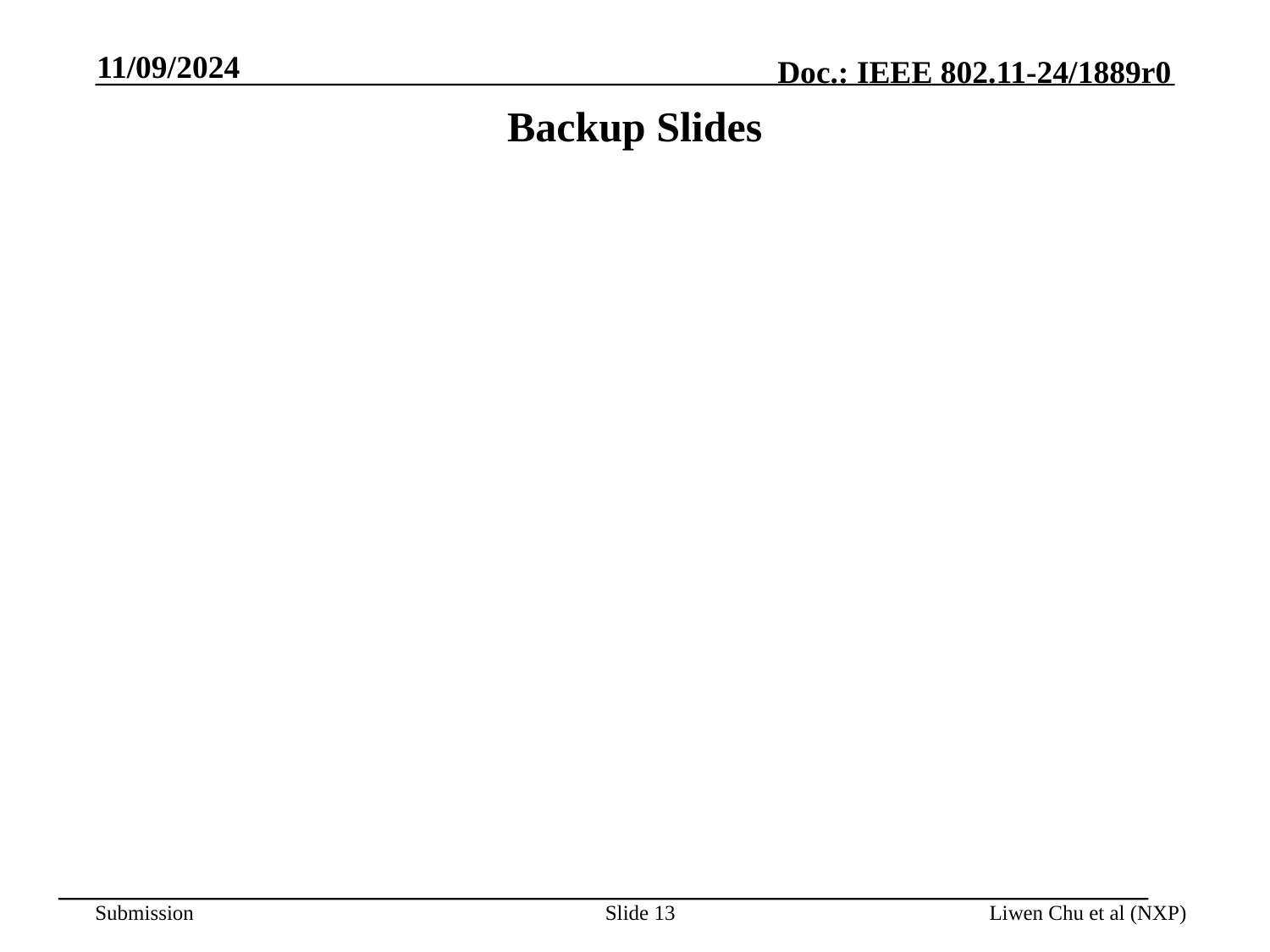

11/09/2024
# Backup Slides
Slide 13
Liwen Chu et al (NXP)